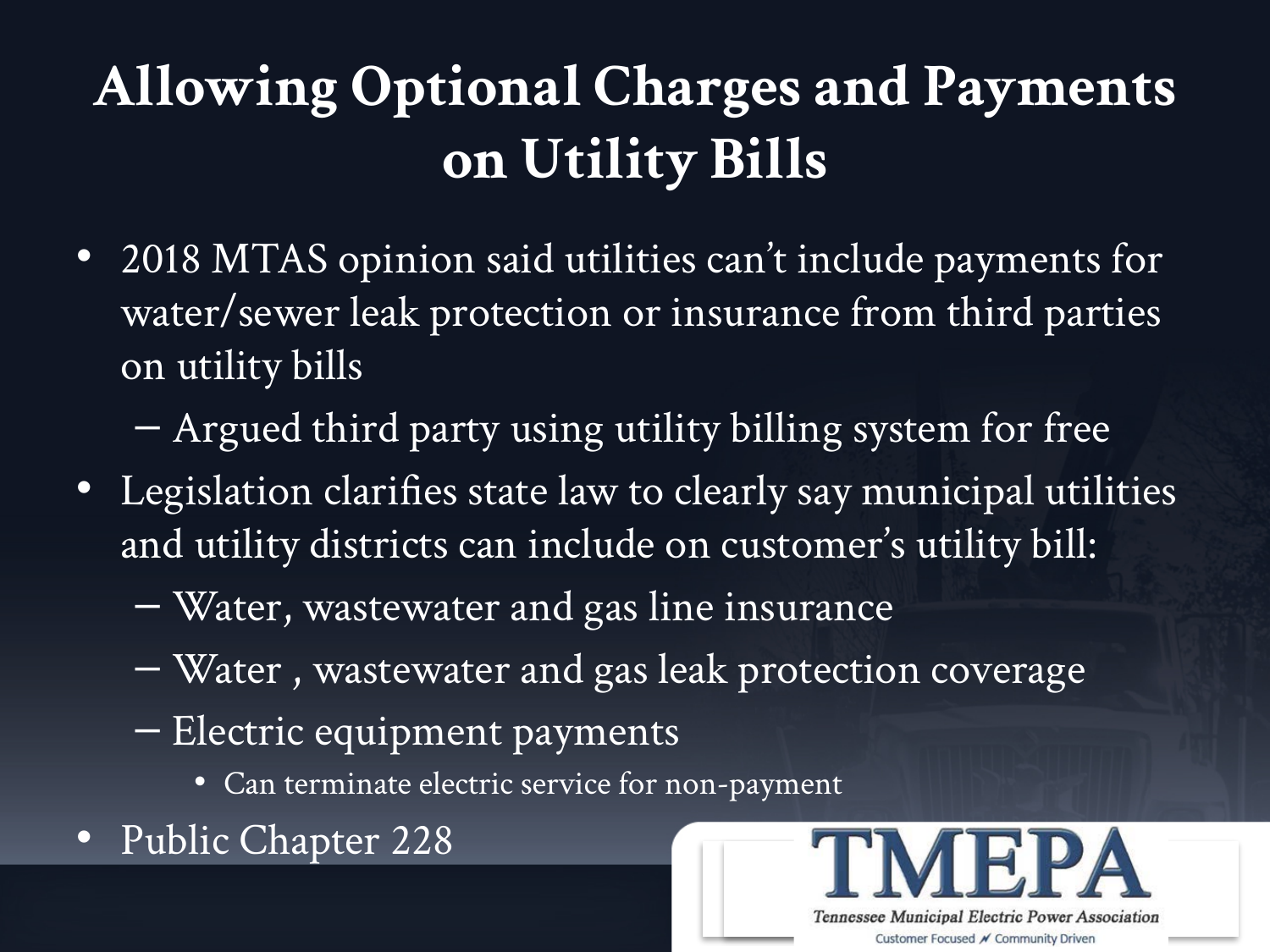

# Allowing Optional Charges and Payments on Utility Bills
2018 MTAS opinion said utilities can’t include payments for water/sewer leak protection or insurance from third parties on utility bills
Argued third party using utility billing system for free
Legislation clarifies state law to clearly say municipal utilities and utility districts can include on customer’s utility bill:
Water, wastewater and gas line insurance
Water , wastewater and gas leak protection coverage
Electric equipment payments
Can terminate electric service for non-payment
Public Chapter 228